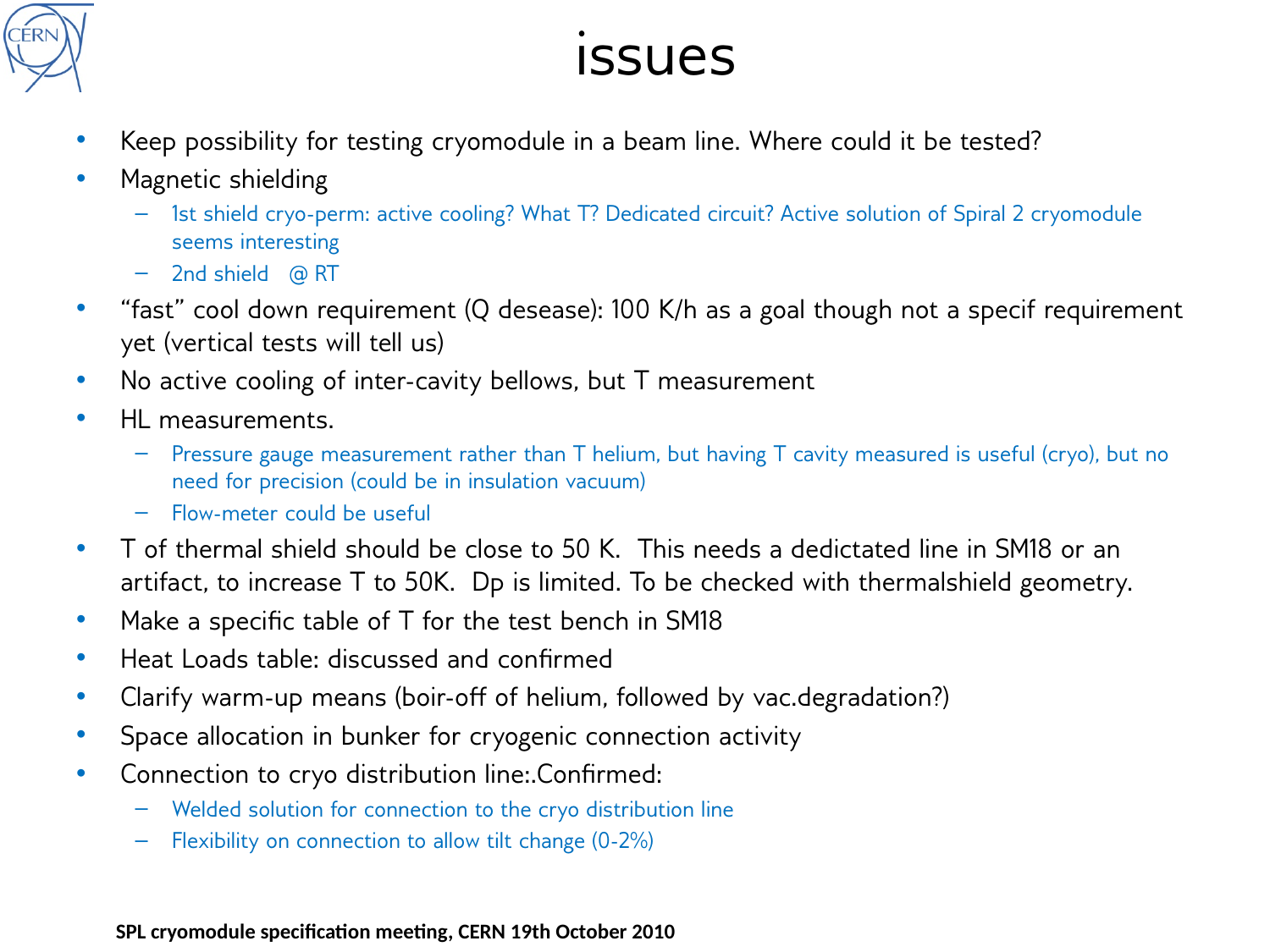

# issues
Keep possibility for testing cryomodule in a beam line. Where could it be tested?
Magnetic shielding
1st shield cryo-perm: active cooling? What T? Dedicated circuit? Active solution of Spiral 2 cryomodule seems interesting
2nd shield   @ RT
“fast” cool down requirement (Q desease): 100 K/h as a goal though not a specif requirement yet (vertical tests will tell us)
No active cooling of inter-cavity bellows, but T measurement
HL measurements.
Pressure gauge measurement rather than T helium, but having T cavity measured is useful (cryo), but no need for precision (could be in insulation vacuum)
Flow-meter could be useful
T of thermal shield should be close to 50 K.  This needs a dedictated line in SM18 or an artifact, to increase T to 50K.  Dp is limited. To be checked with thermalshield geometry.
Make a specific table of T for the test bench in SM18
Heat Loads table: discussed and confirmed
Clarify warm-up means (boir-off of helium, followed by vac.degradation?)
Space allocation in bunker for cryogenic connection activity
Connection to cryo distribution line:.Confirmed:
Welded solution for connection to the cryo distribution line
Flexibility on connection to allow tilt change (0-2%)